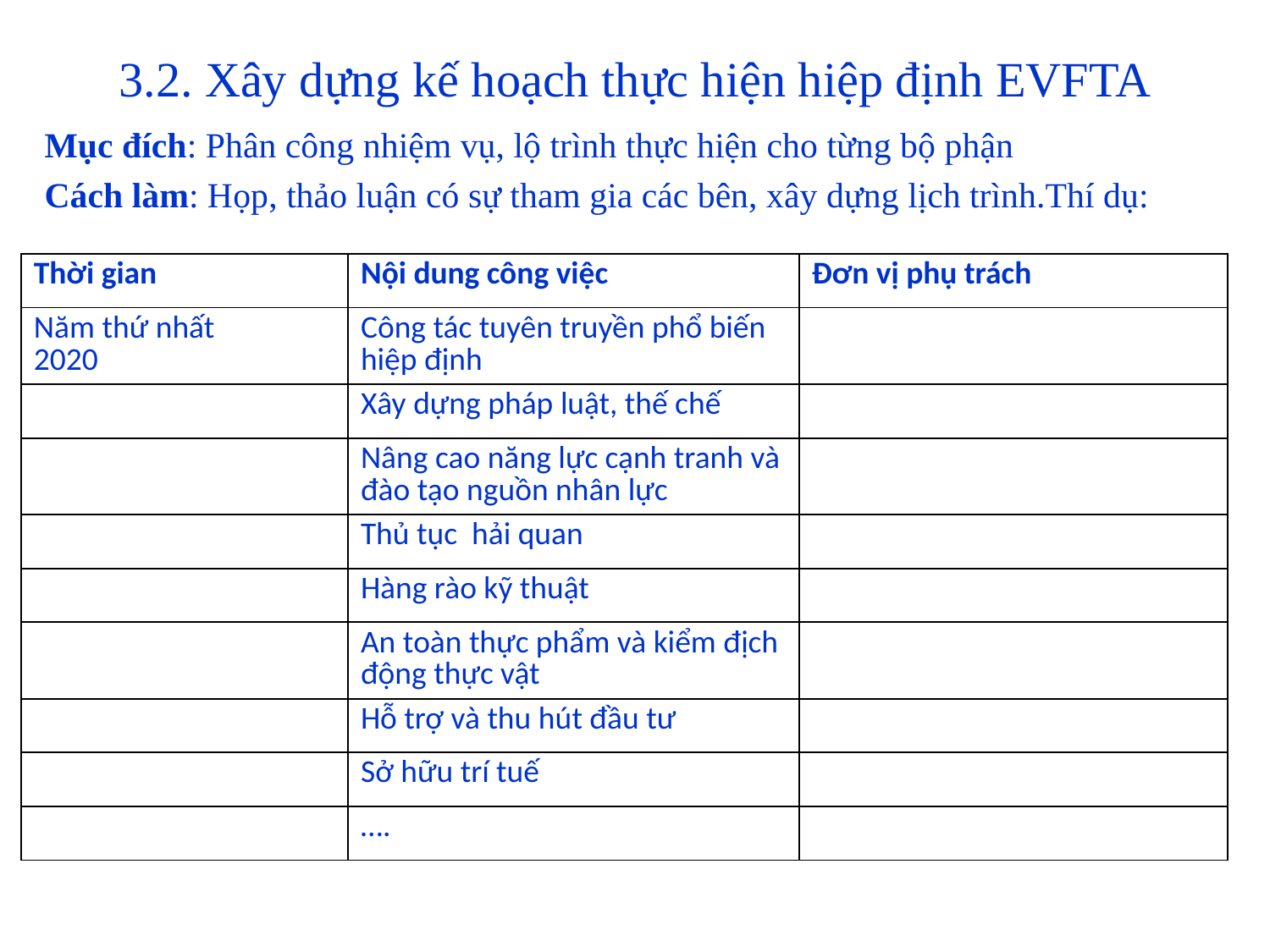

# 3.2. Xây dựng kế hoạch thực hiện hiệp định EVFTA
Mục đích: Phân công nhiệm vụ, lộ trình thực hiện cho từng bộ phận
Cách làm: Họp, thảo luận có sự tham gia các bên, xây dựng lịch trình.Thí dụ:

| Thời gian | Nội dung công việc | Đơn vị phụ trách |
| --- | --- | --- |
| Năm thứ nhất 2020 | Công tác tuyên truyền phổ biến hiệp định |  |
|  | Xây dựng pháp luật, thế chế |  |
|  | Nâng cao năng lực cạnh tranh và đào tạo nguồn nhân lực |  |
|  | Thủ tục hải quan |  |
|  | Hàng rào kỹ thuật |  |
|  | An toàn thực phẩm và kiểm địch động thực vật |  |
|  | Hỗ trợ và thu hút đầu tư |  |
|  | Sở hữu trí tuế |  |
|  | …. |  |